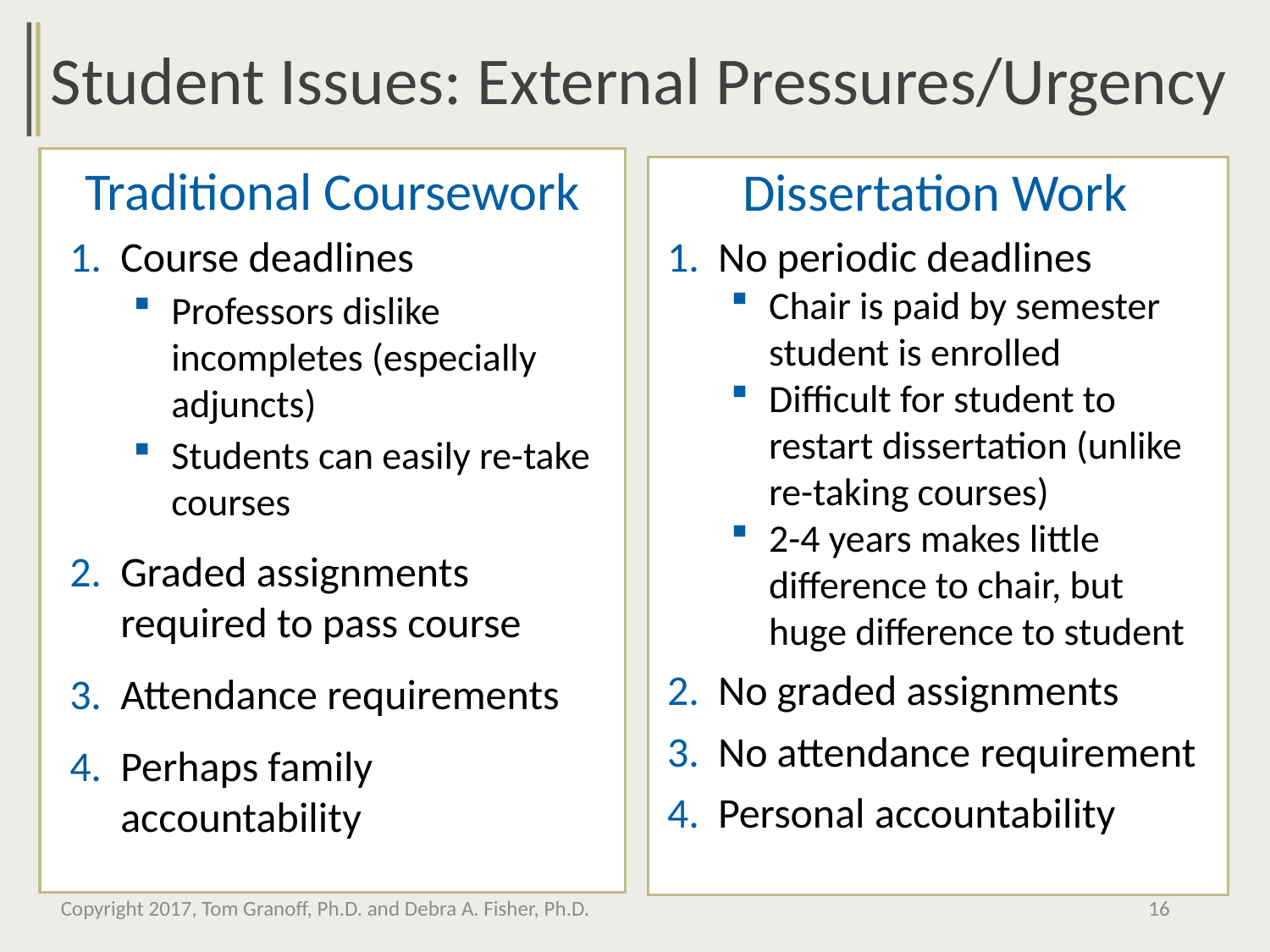

Student Issues: External Pressures/Urgency

Traditional Coursework
Dissertation Work

Course deadlines
Professors dislike incompletes (especially adjuncts)
Students can easily re-take courses
Graded assignments required to pass course
Attendance requirements
Perhaps family accountability
No periodic deadlines
Chair is paid by semester student is enrolled
Difficult for student to restart dissertation (unlike re-taking courses)
2-4 years makes little difference to chair, but huge difference to student
No graded assignments
No attendance requirement
Personal accountability
Copyright 2017, Tom Granoff, Ph.D. and Debra A. Fisher, Ph.D.
16